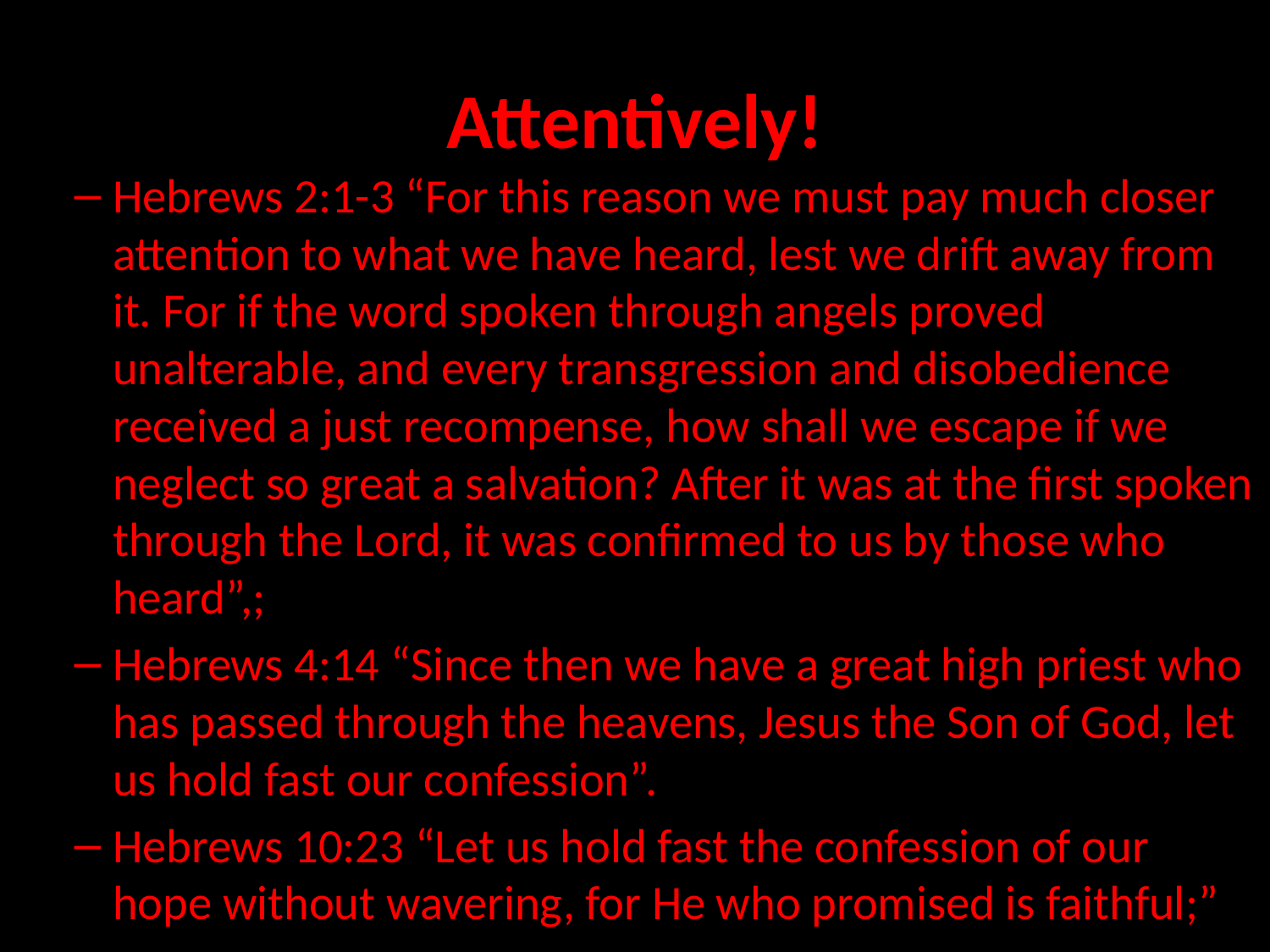

# Attentively!
Hebrews 2:1-3 “For this reason we must pay much closer attention to what we have heard, lest we drift away from it. For if the word spoken through angels proved unalterable, and every transgression and disobedience received a just recompense, how shall we escape if we neglect so great a salvation? After it was at the first spoken through the Lord, it was confirmed to us by those who heard”,;
Hebrews 4:14 “Since then we have a great high priest who has passed through the heavens, Jesus the Son of God, let us hold fast our confession”.
Hebrews 10:23 “Let us hold fast the confession of our hope without wavering, for He who promised is faithful;”